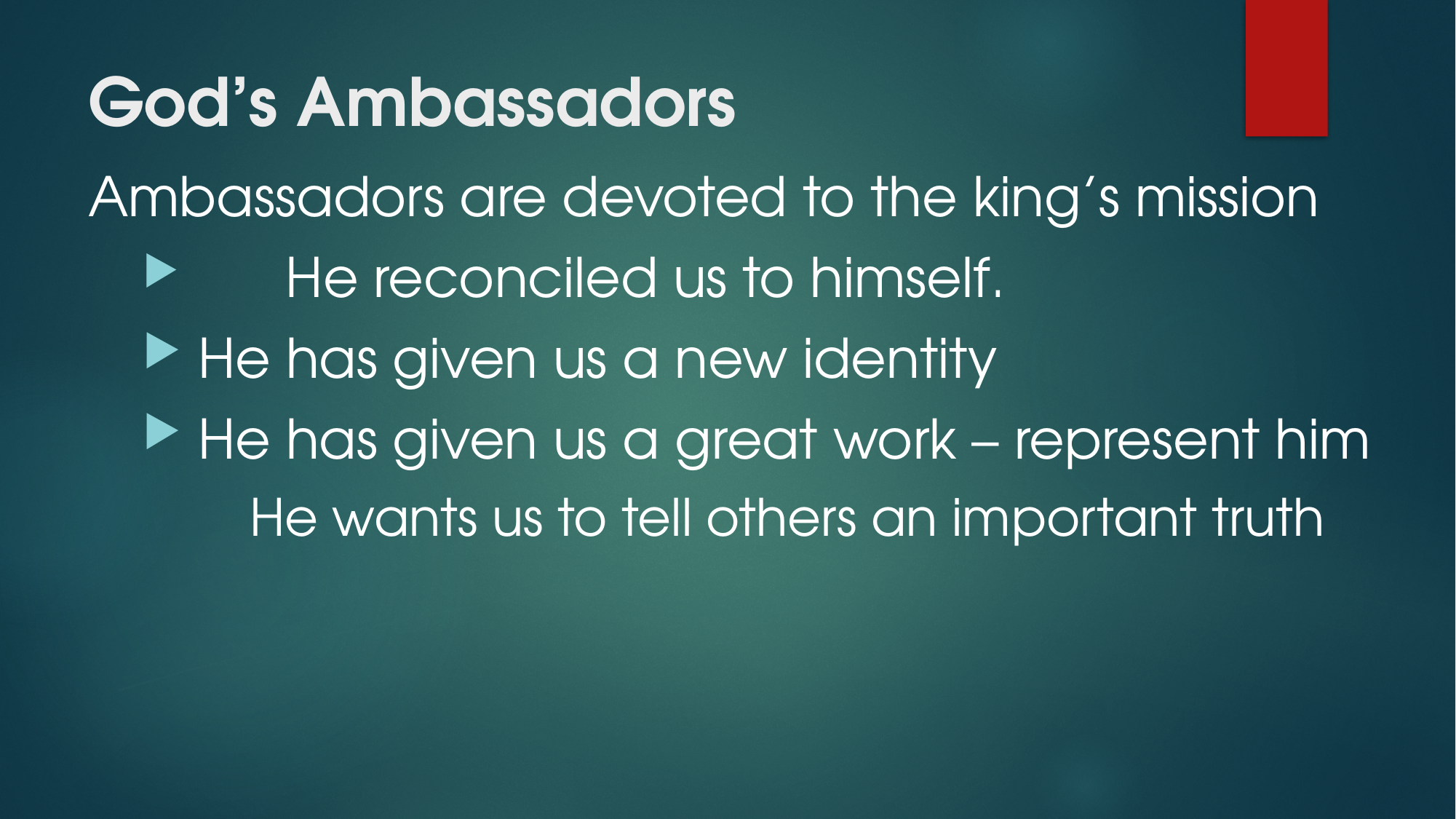

# God’s Ambassadors
Ambassadors are devoted to the king’s mission
	He reconciled us to himself.
 He has given us a new identity
 He has given us a great work – represent him
He wants us to tell others an important truth